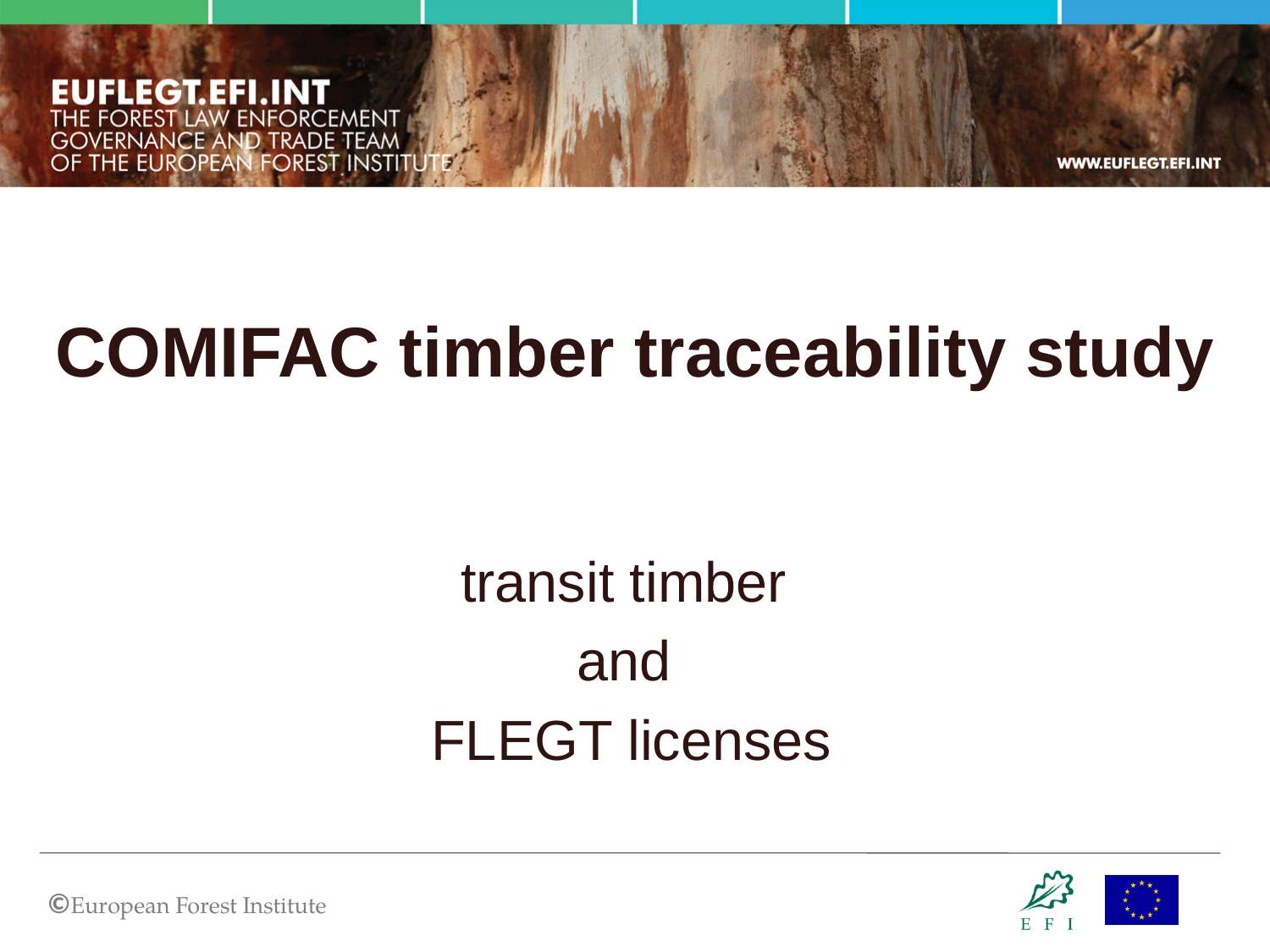

# COMIFAC timber traceability study
transit timber
and
FLEGT licenses